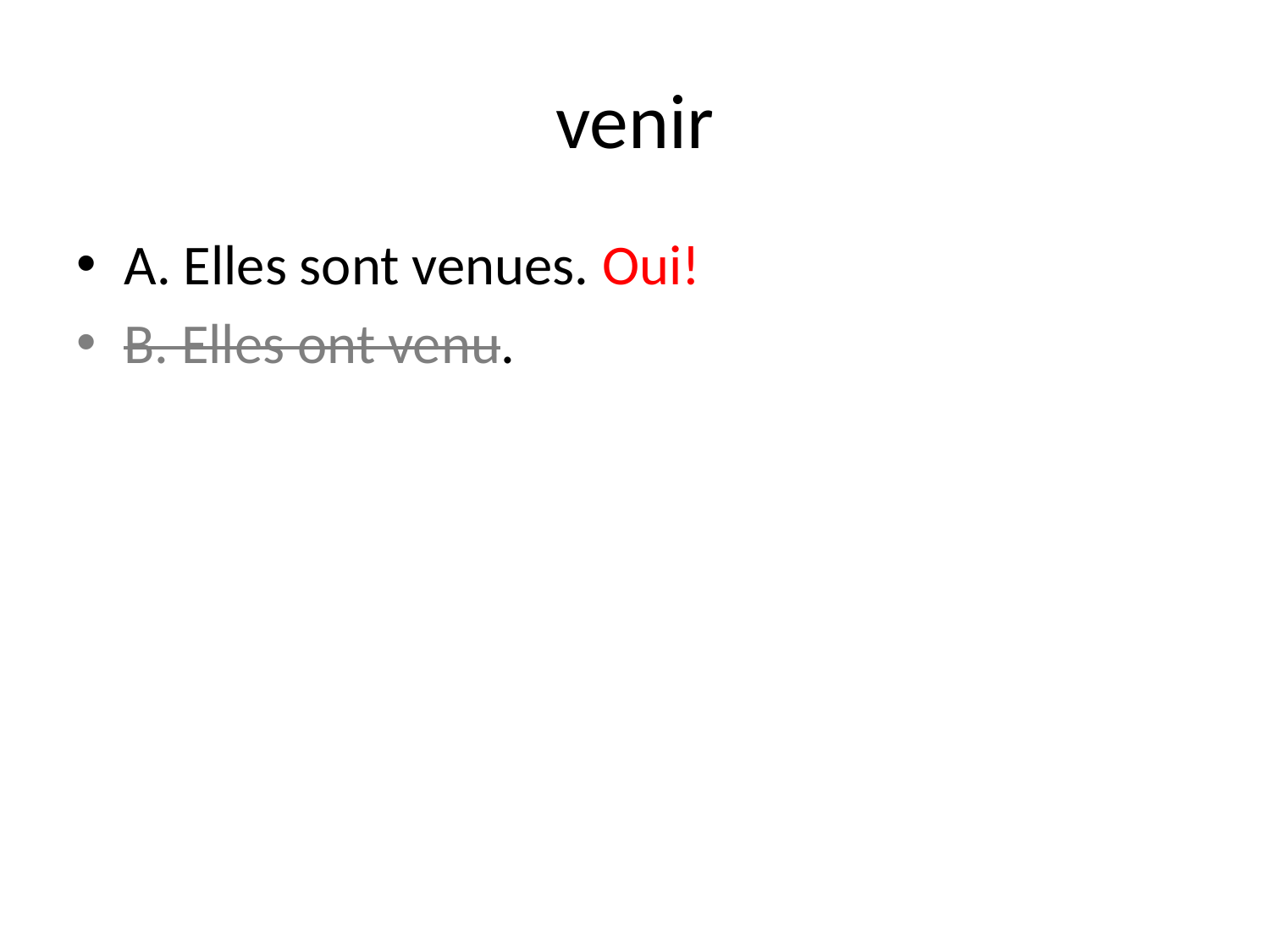

# venir
A. Elles sont venues. Oui!
B. Elles ont venu.